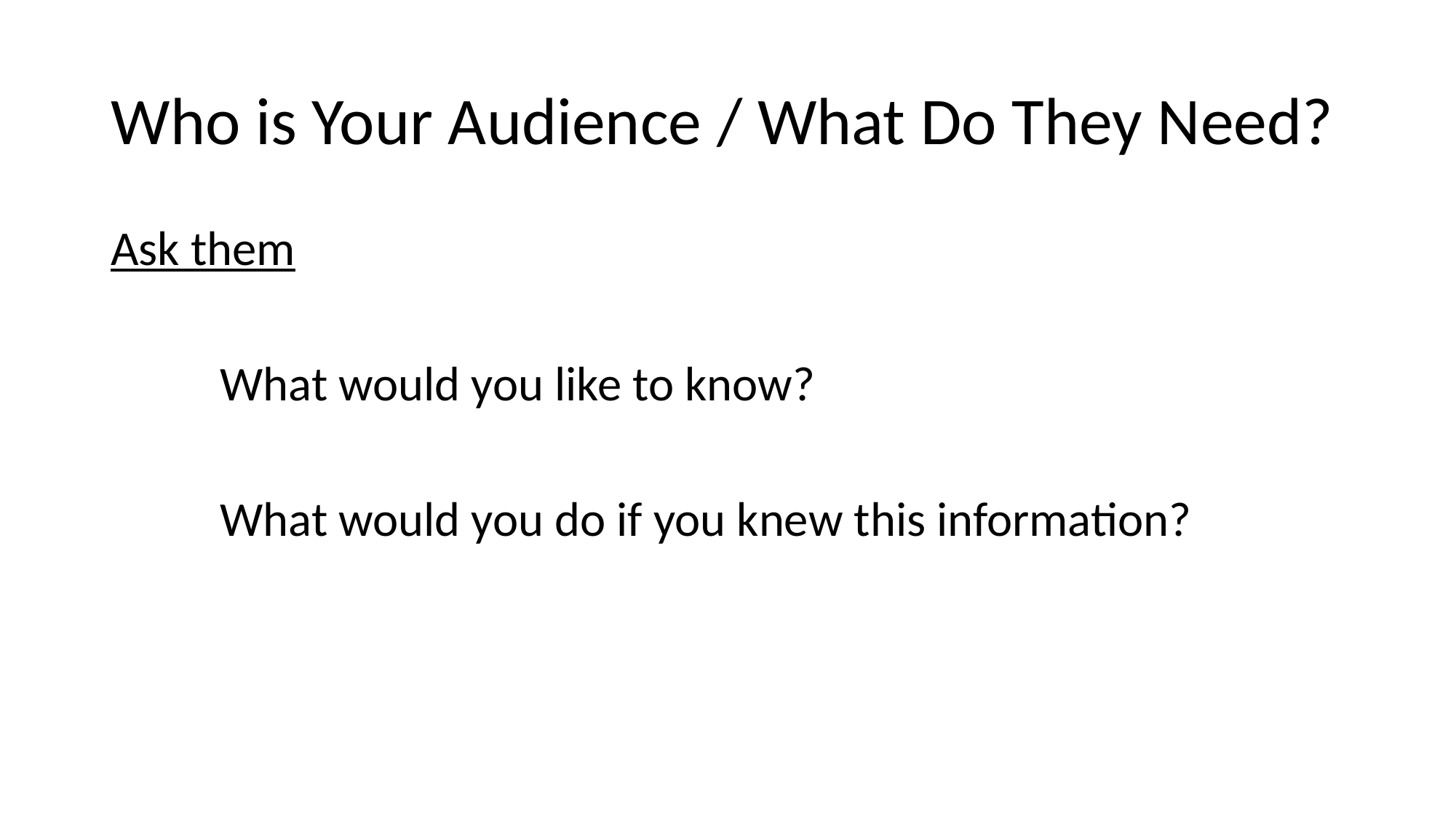

# Who is Your Audience / What Do They Need?
Ask them

	What would you like to know?

	What would you do if you knew this information?